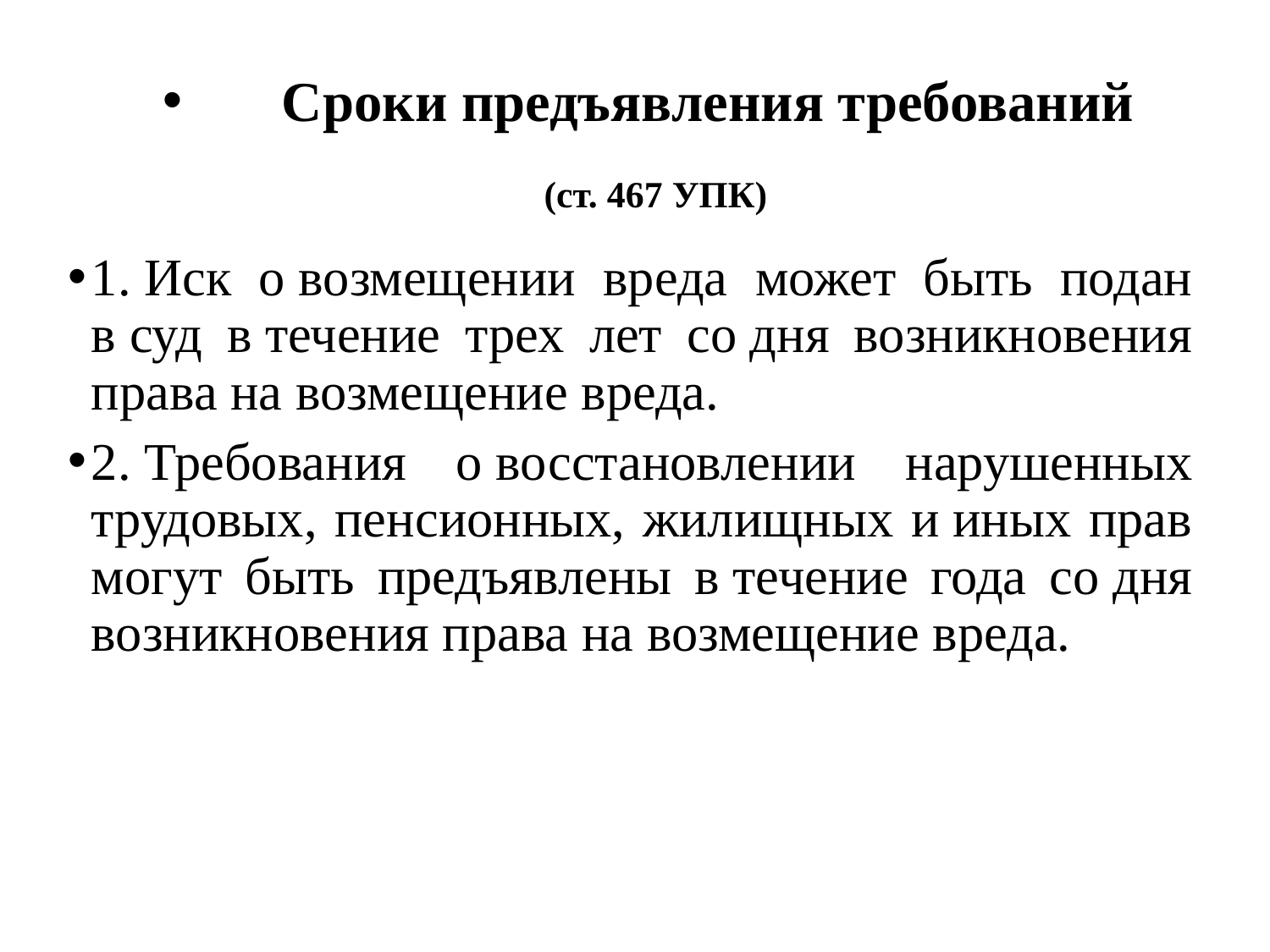

Сроки предъявления требований
(ст. 467 УПК)
1. Иск о возмещении вреда может быть подан в суд в течение трех лет со дня возникновения права на возмещение вреда.
2. Требования о восстановлении нарушенных трудовых, пенсионных, жилищных и иных прав могут быть предъявлены в течение года со дня возникновения права на возмещение вреда.